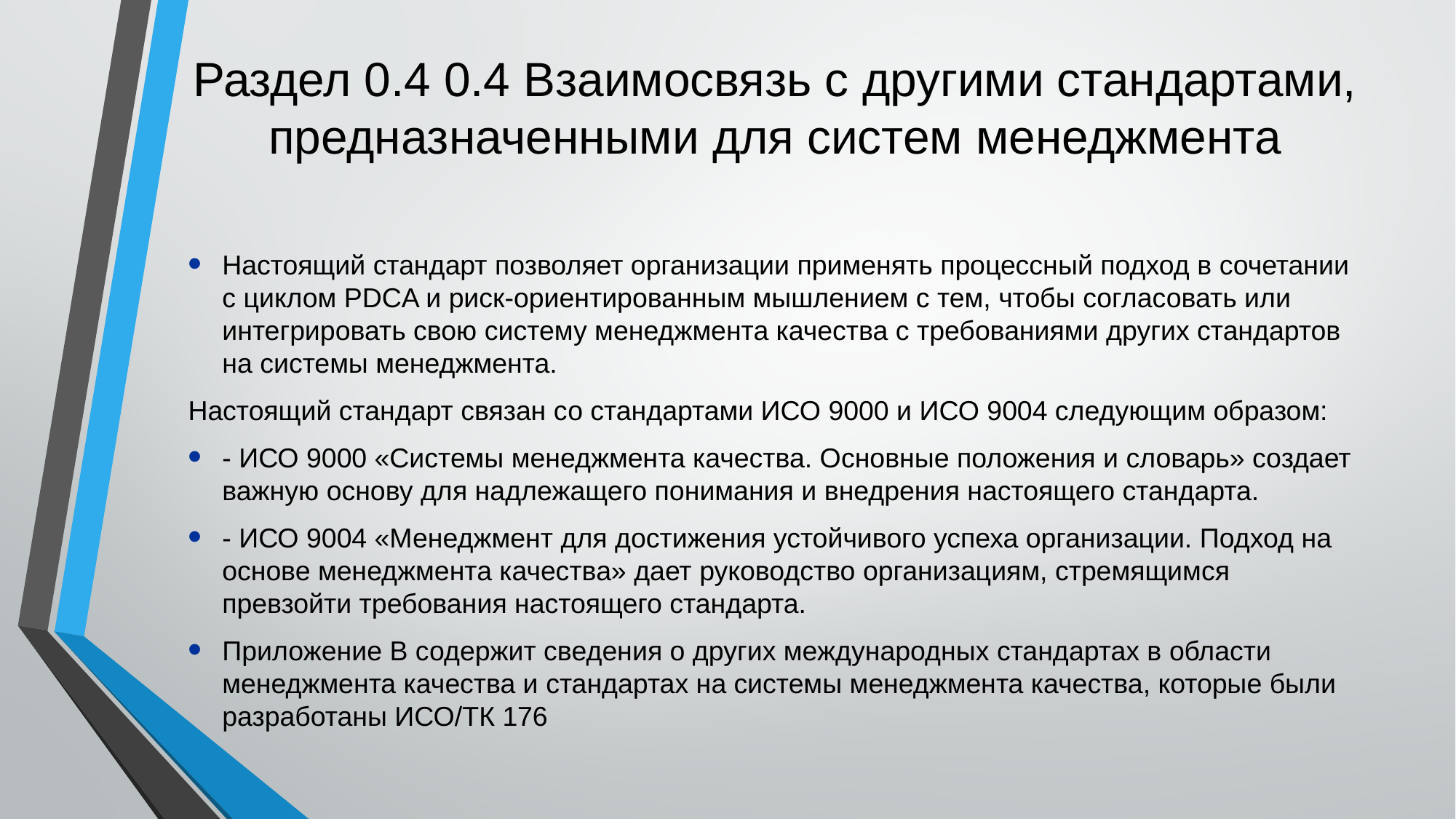

# Раздел 0.4 0.4 Взаимосвязь с другими стандартами, предназначенными для систем менеджмента
Настоящий стандарт позволяет организации применять процессный подход в сочетании с циклом PDCA и риск-ориентированным мышлением с тем, чтобы согласовать или интегрировать свою систему менеджмента качества с требованиями других стандартов на системы менеджмента.
Настоящий стандарт связан со стандартами ИСО 9000 и ИСО 9004 следующим образом:
- ИСО 9000 «Системы менеджмента качества. Основные положения и словарь» создает важную основу для надлежащего понимания и внедрения настоящего стандарта.
- ИСО 9004 «Менеджмент для достижения устойчивого успеха организации. Подход на основе менеджмента качества» дает руководство организациям, стремящимся превзойти требования настоящего стандарта.
Приложение B содержит сведения о других международных стандартах в области менеджмента качества и стандартах на системы менеджмента качества, которые были разработаны ИСО/ТК 176